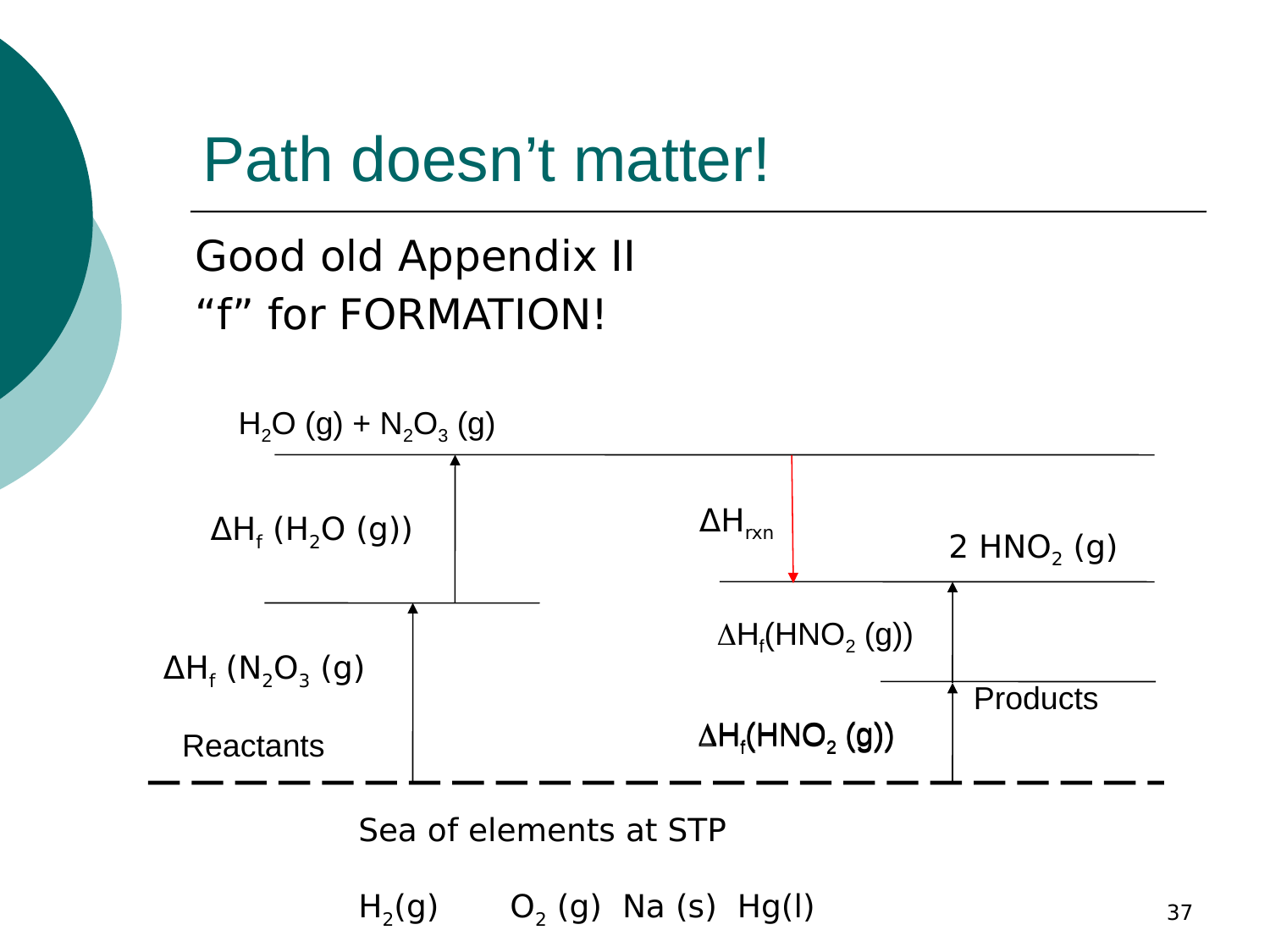

# Path doesn’t matter!
Good old Appendix II
“f” for FORMATION!
H2O (g) + N2O3 (g)

ΔHrxn
ΔHf (H2O (g))
2 HNO2 (g)

ΔHf(HNO2 (g))
ΔHf (N2O3 (g)
Products

ΔHf(HNO2 (g))
ΔHf(HNO2 (g))
Reactants

Sea of elements at STP

H2(g)       O2 (g)  Na (s)  Hg(l)
37